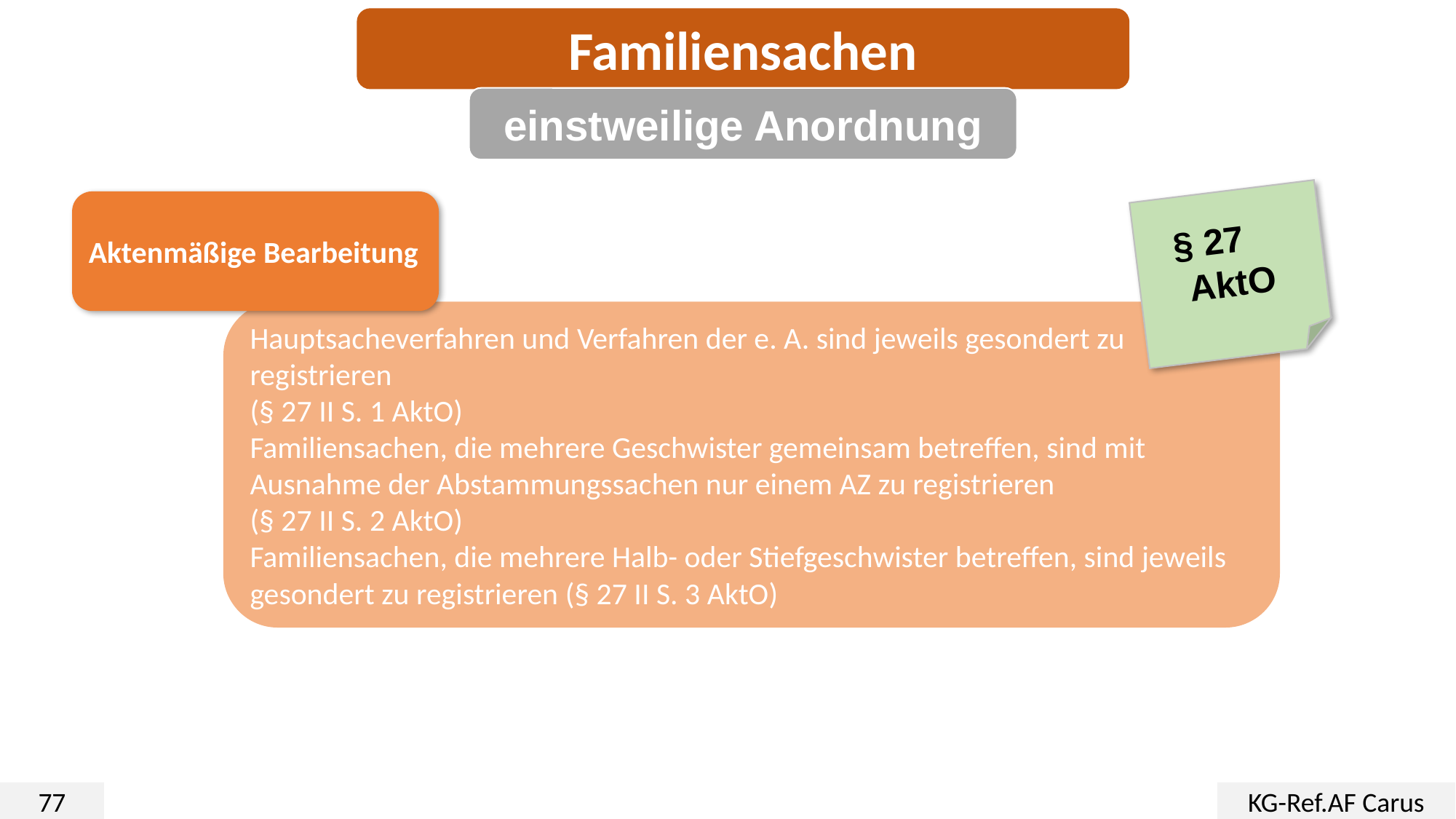

Familiensachen

einstweilige Anordnung

§ 27
AktO
Aktenmäßige Bearbeitung

Hauptsacheverfahren und Verfahren der e. A. sind jeweils gesondert zu registrieren
(§ 27 II S. 1 AktO)
Familiensachen, die mehrere Geschwister gemeinsam betreffen, sind mit Ausnahme der Abstammungssachen nur einem AZ zu registrieren
(§ 27 II S. 2 AktO)
Familiensachen, die mehrere Halb- oder Stiefgeschwister betreffen, sind jeweils gesondert zu registrieren (§ 27 II S. 3 AktO)

77
KG-Ref.AF Carus